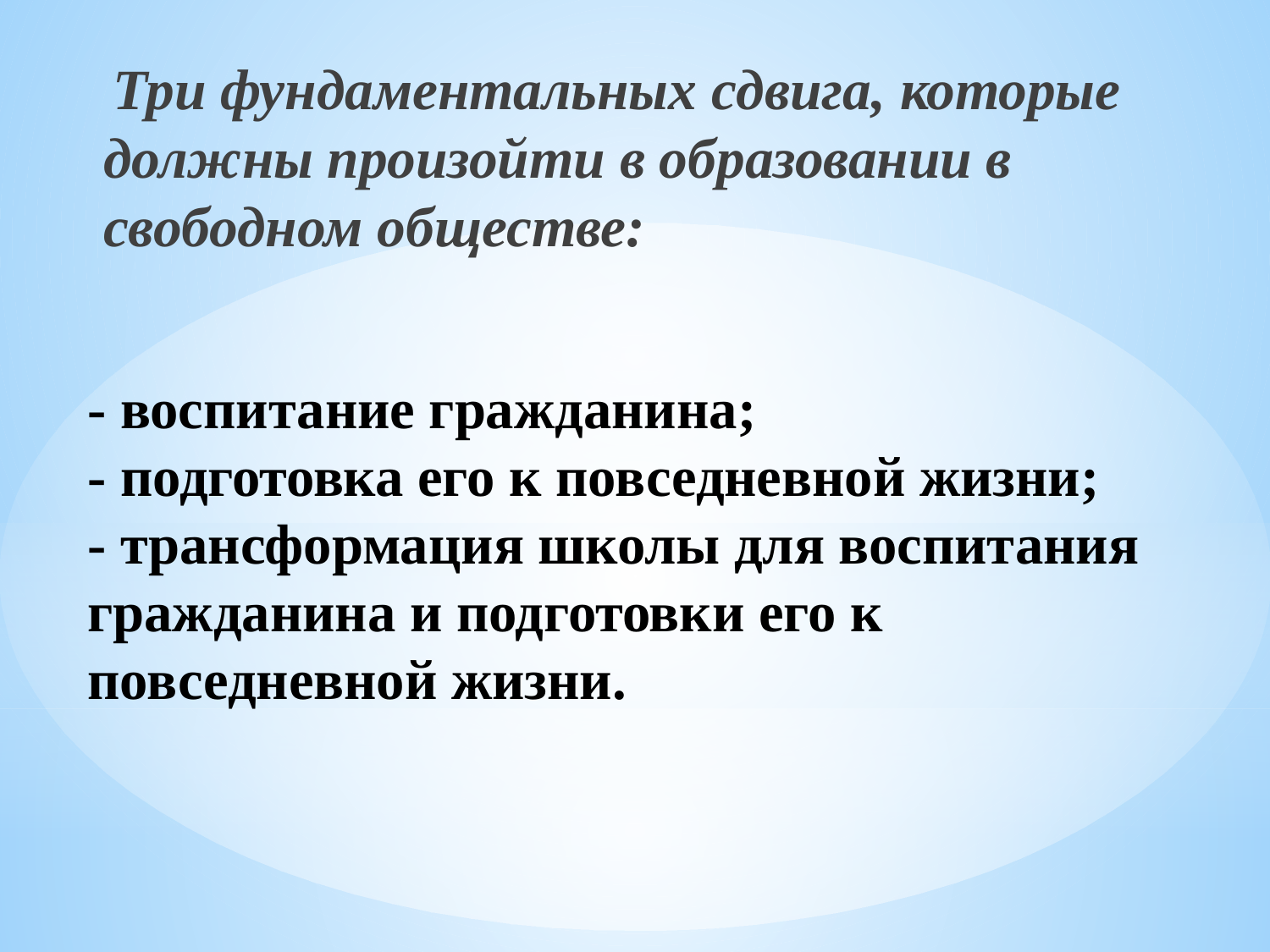

Три фундаментальных сдвига, которые должны произойти в образовании в свободном обществе:
# - воспитание гражданина; - подготовка его к повседневной жизни; - трансформация школы для воспитания гражданина и подготовки его к повседневной жизни.